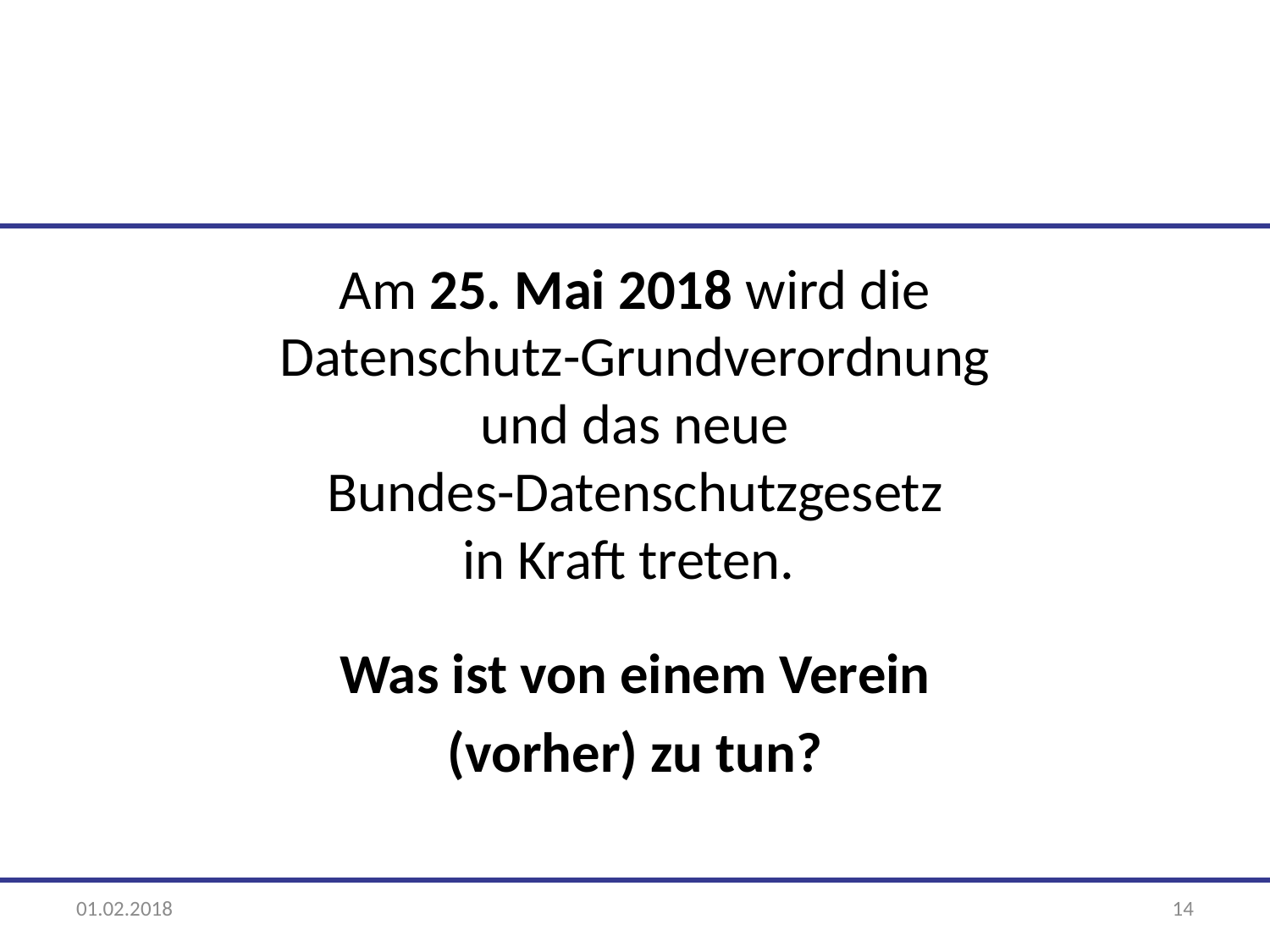

Am 25. Mai 2018 wird die
Datenschutz-Grundverordnung
und das neue
Bundes-Datenschutzgesetz
in Kraft treten.

Was ist von einem Verein
(vorher) zu tun?
01.02.2018
14